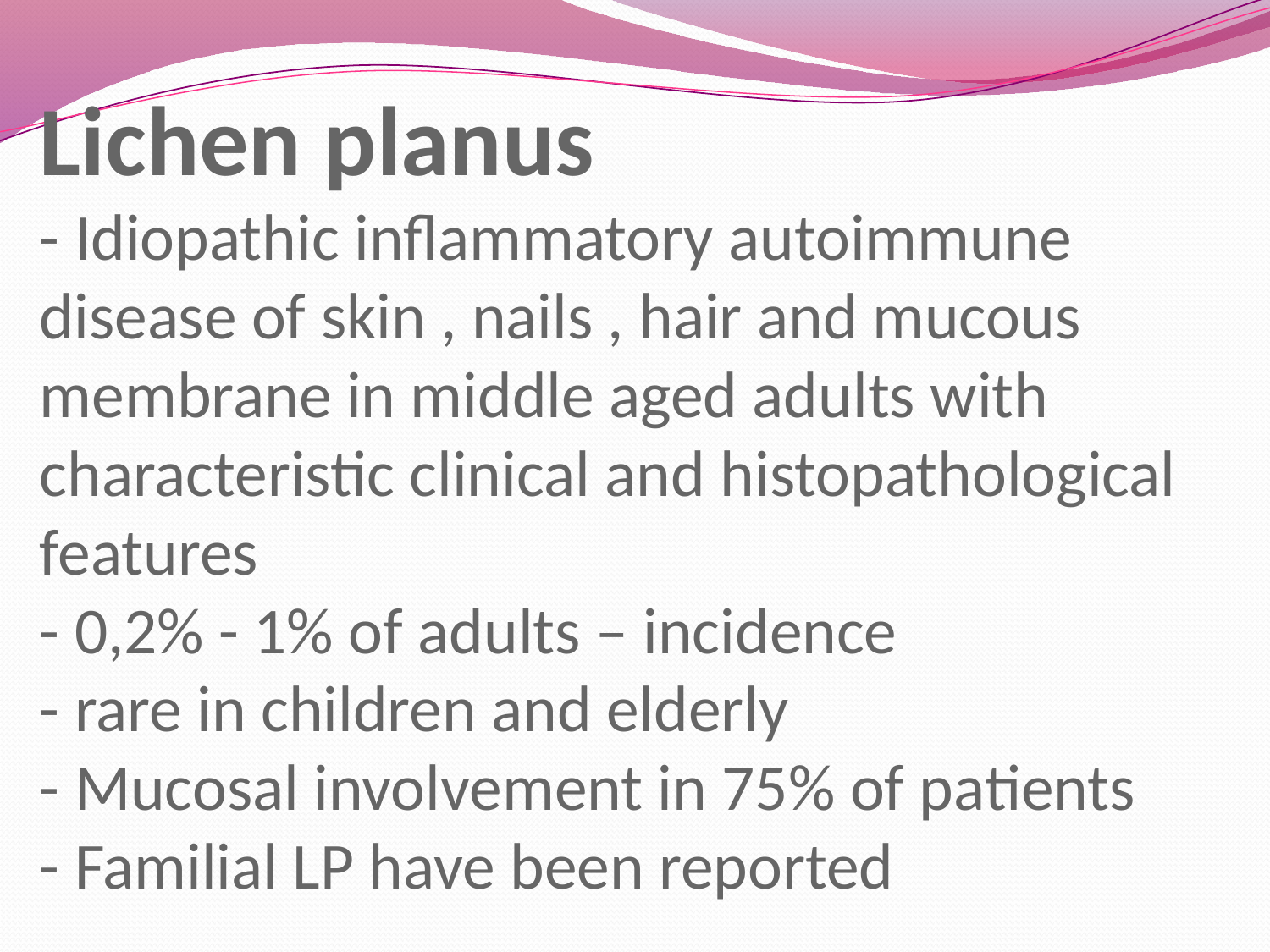

# Lichen planus - Idiopathic inflammatory autoimmune disease of skin , nails , hair and mucous membrane in middle aged adults with characteristic clinical and histopathological features - 0,2% - 1% of adults – incidence - rare in children and elderly - Mucosal involvement in 75% of patients - Familial LP have been reported